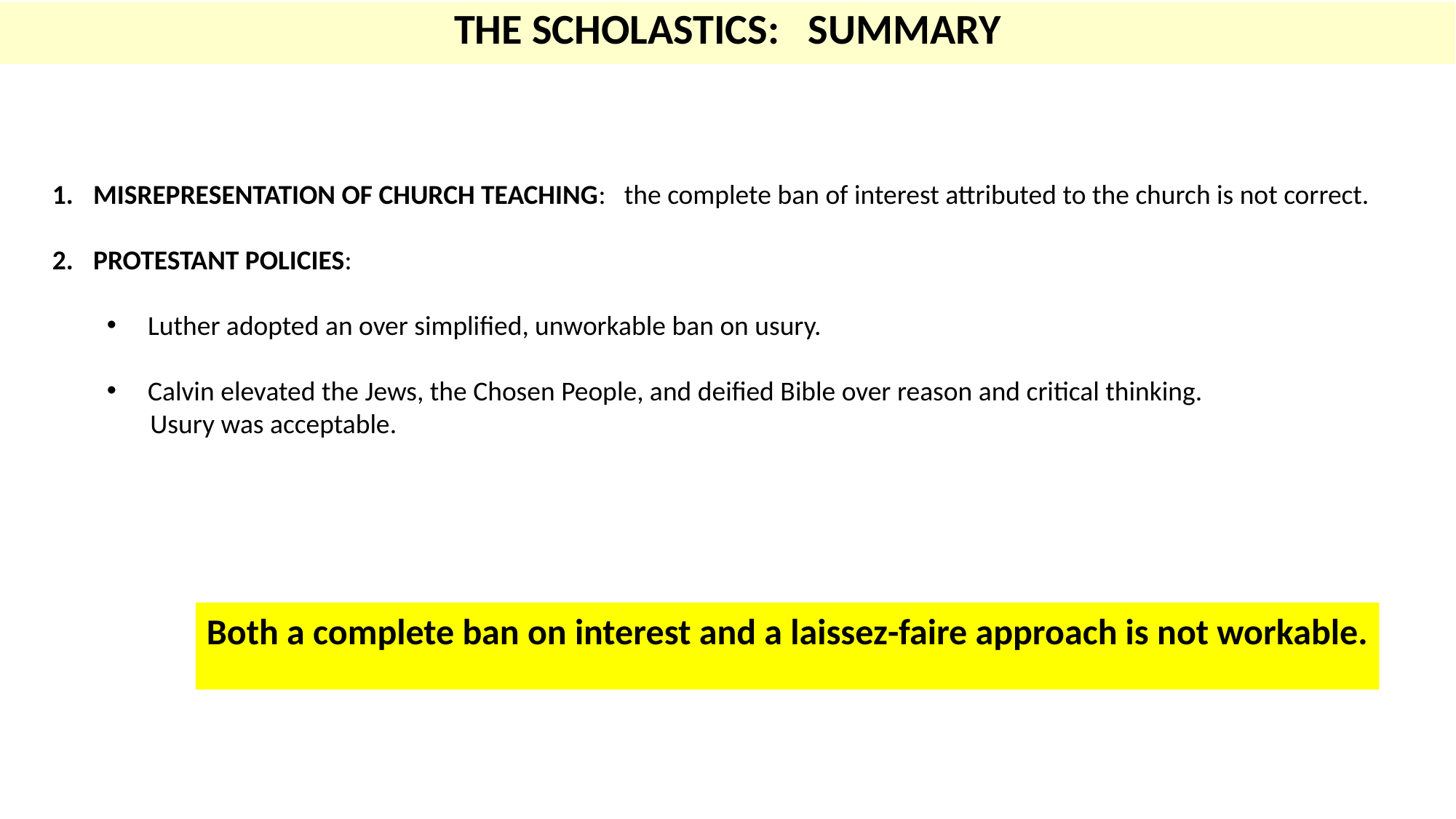

THE SCHOLASTICS:   SUMMARY

MISREPRESENTATION OF CHURCH TEACHING:   the complete ban of interest attributed to the church is not correct.

PROTESTANT POLICIES:

Luther adopted an over simplified, unworkable ban on usury.

Calvin elevated the Jews, the Chosen People, and deified Bible over reason and critical thinking.
       Usury was acceptable.
Both a complete ban on interest and a laissez-faire approach is not workable.